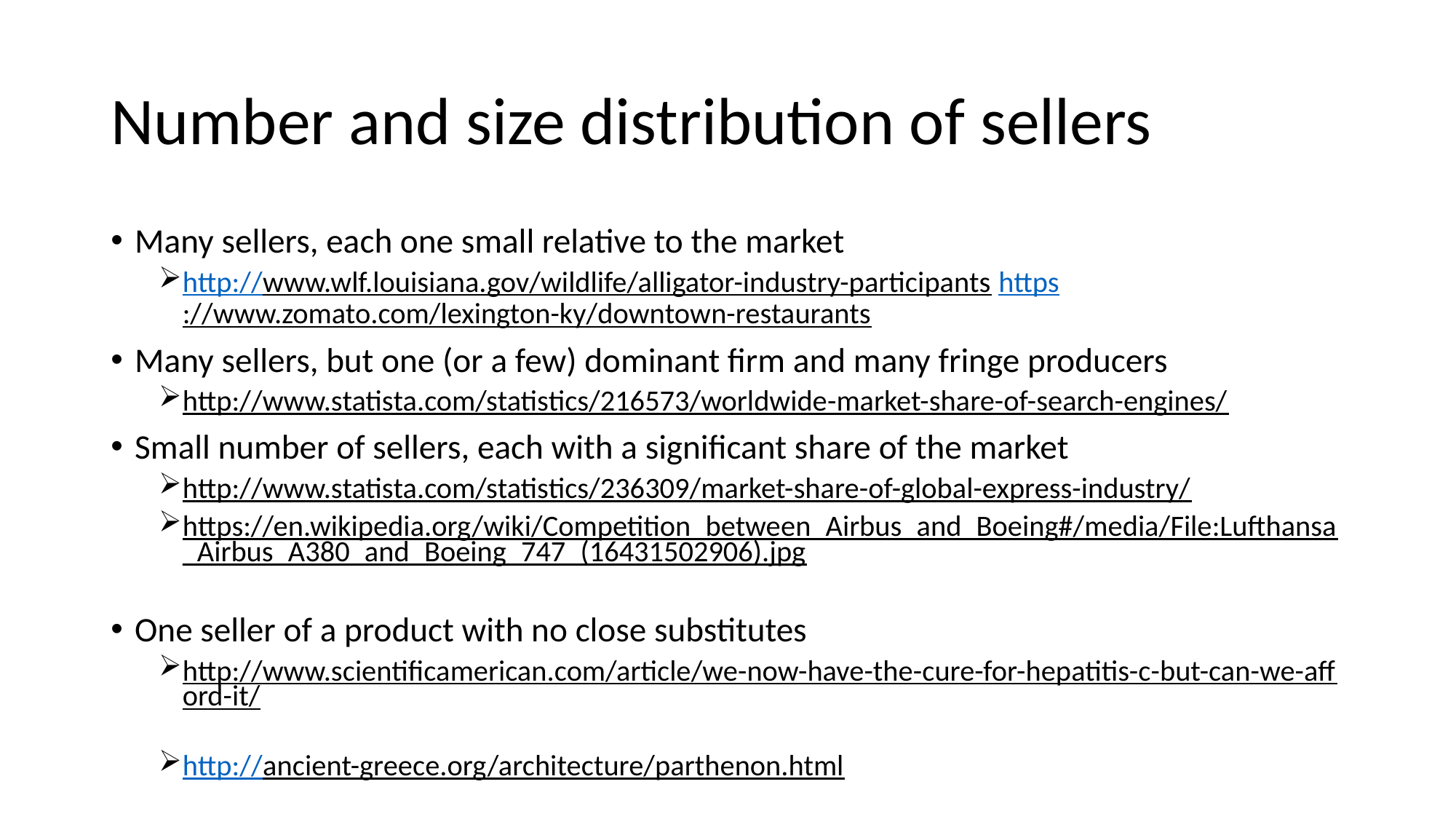

# Number and size distribution of sellers
Many sellers, each one small relative to the market
http://www.wlf.louisiana.gov/wildlife/alligator-industry-participants https://www.zomato.com/lexington-ky/downtown-restaurants
Many sellers, but one (or a few) dominant firm and many fringe producers
http://www.statista.com/statistics/216573/worldwide-market-share-of-search-engines/
Small number of sellers, each with a significant share of the market
http://www.statista.com/statistics/236309/market-share-of-global-express-industry/
https://en.wikipedia.org/wiki/Competition_between_Airbus_and_Boeing#/media/File:Lufthansa_Airbus_A380_and_Boeing_747_(16431502906).jpg
One seller of a product with no close substitutes
http://www.scientificamerican.com/article/we-now-have-the-cure-for-hepatitis-c-but-can-we-afford-it/
http://ancient-greece.org/architecture/parthenon.html